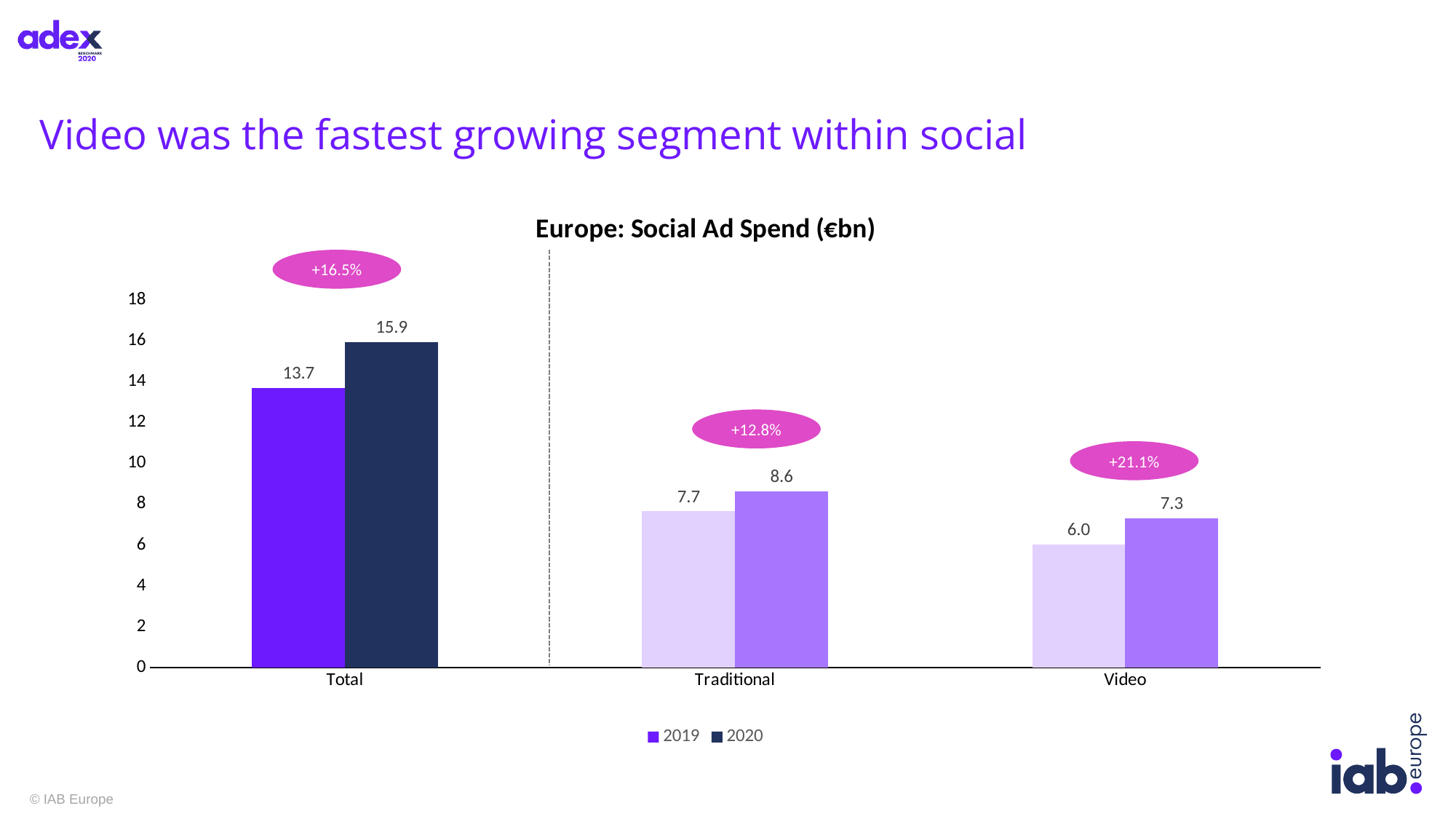

# Video was the fastest growing segment within social

### Chart: Europe: Social Ad Spend (€bn)

| Category | 2019 | 2020 |
|---|---|---|
| Total | 13.687055586285172 | 15.940663254407903 |
| Traditional | 7.651888649080759 | 8.630661100164492 |
| Video | 6.035166937204414 | 7.310002154243412 |
+16.5%
+12.8%
+21.1%